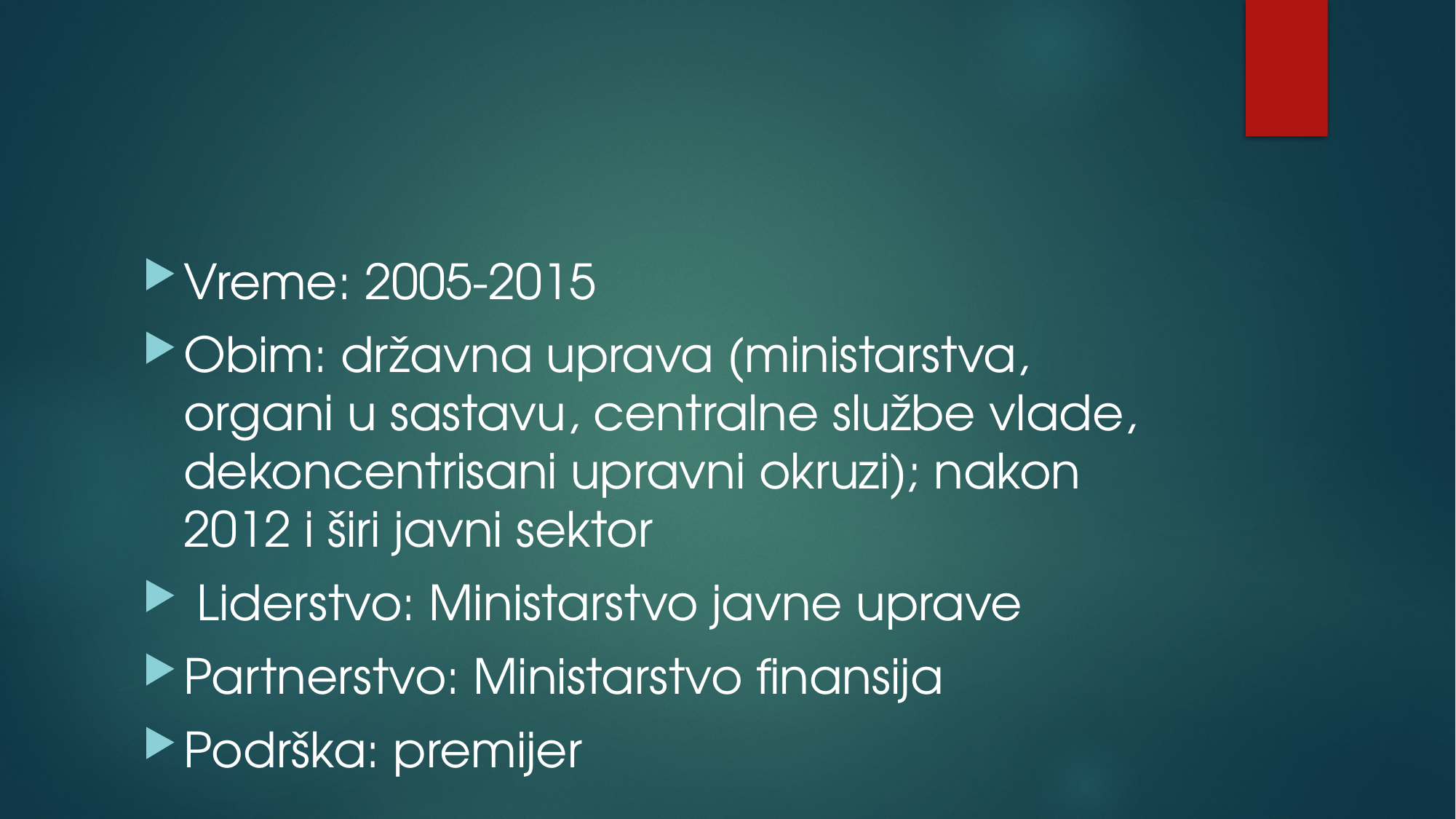

#
Vreme: 2005-2015
Obim: državna uprava (ministarstva, organi u sastavu, centralne službe vlade, dekoncentrisani upravni okruzi); nakon 2012 i širi javni sektor
 Liderstvo: Ministarstvo javne uprave
Partnerstvo: Ministarstvo finansija
Podrška: premijer